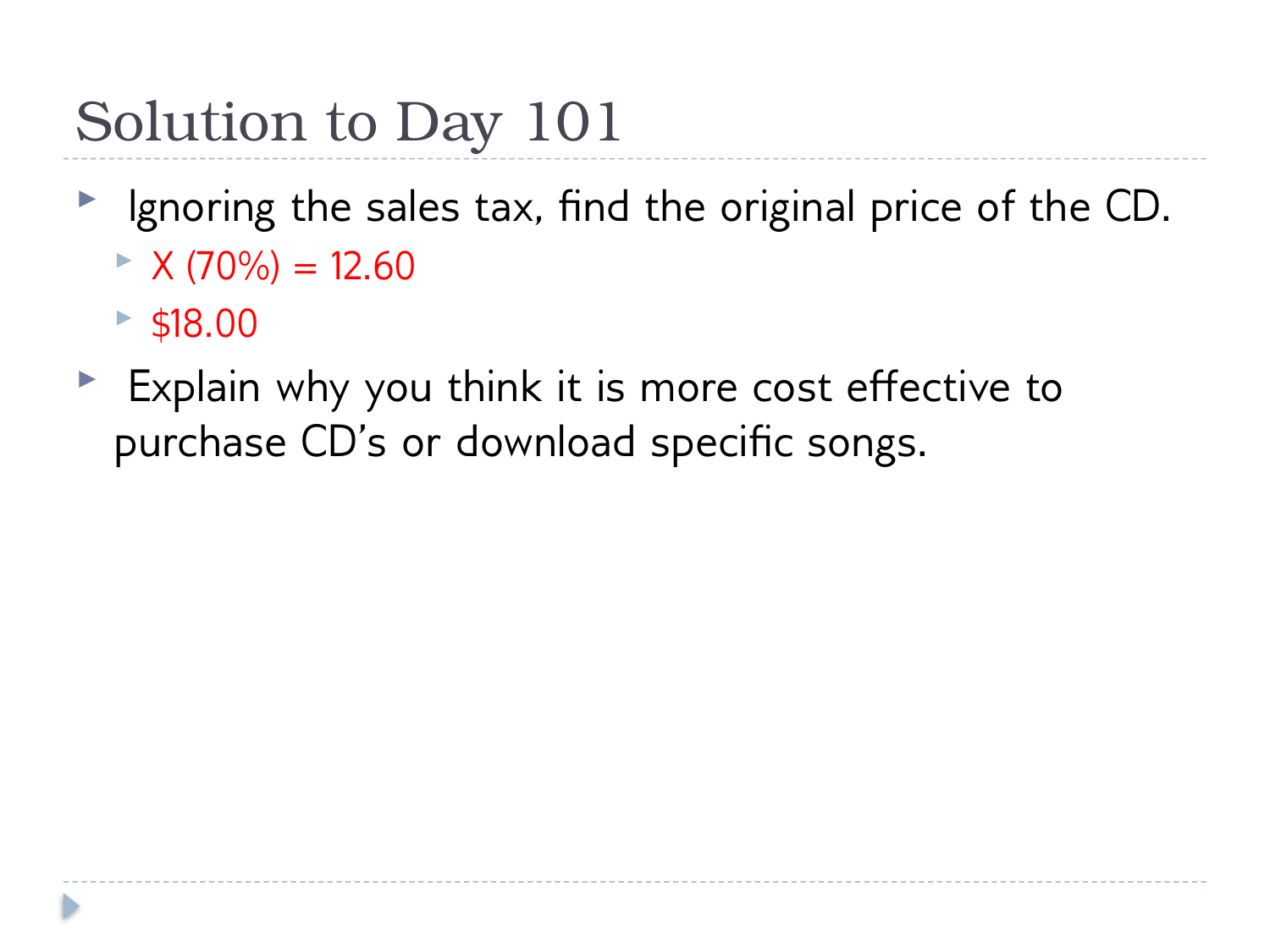

# Solution to Day 101
 Ignoring the sales tax, find the original price of the CD.
X (70%) = 12.60
$18.00
 Explain why you think it is more cost effective to purchase CD’s or download specific songs.